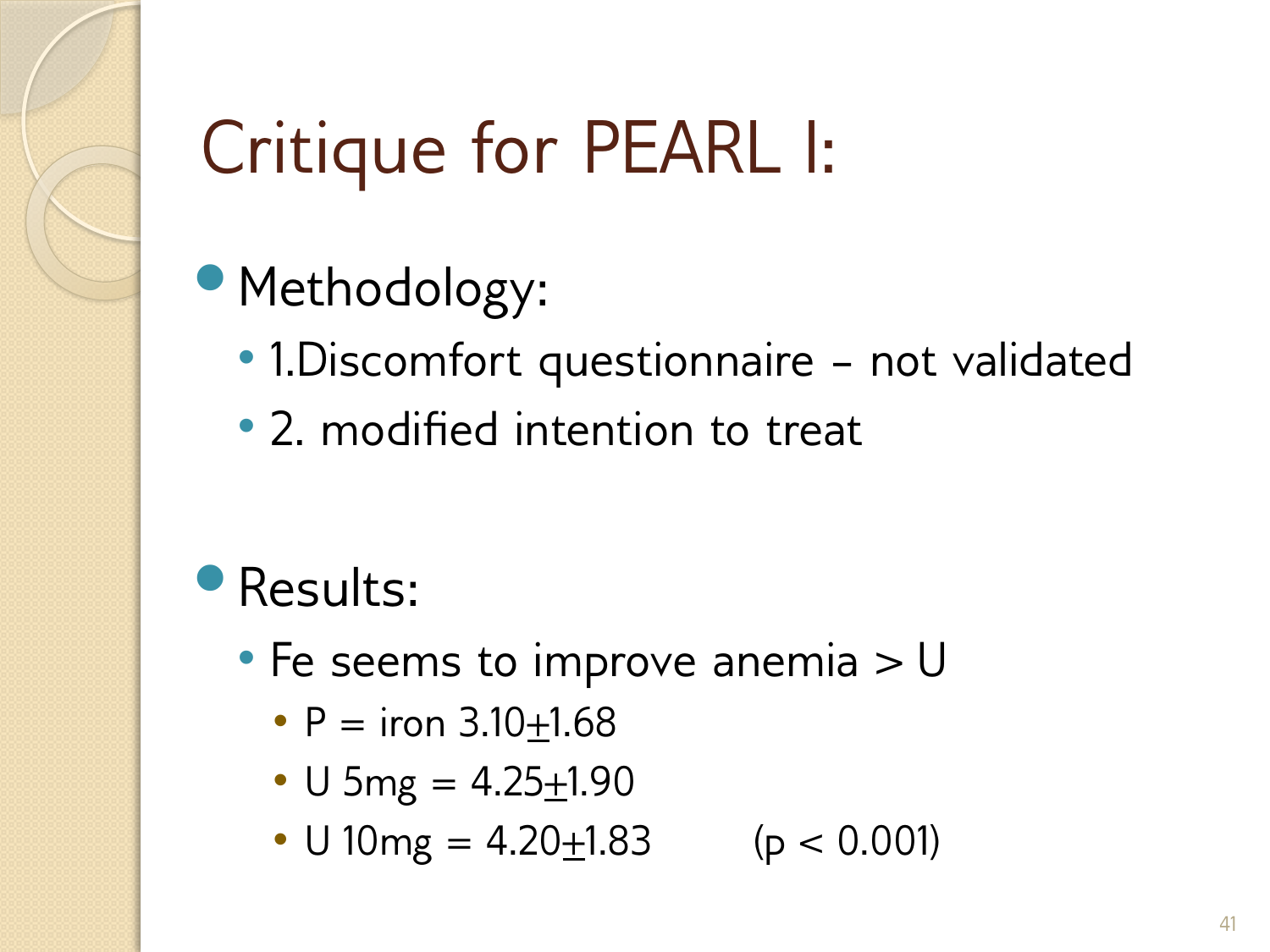

# Critique for PEARL I:
Methodology:
1.Discomfort questionnaire – not validated
2. modified intention to treat

Results:
Fe seems to improve anemia > U
P = iron 3.10+1.68
U 5mg = 4.25+1.90
U 10mg = 4.20+1.83        (p < 0.001)

41